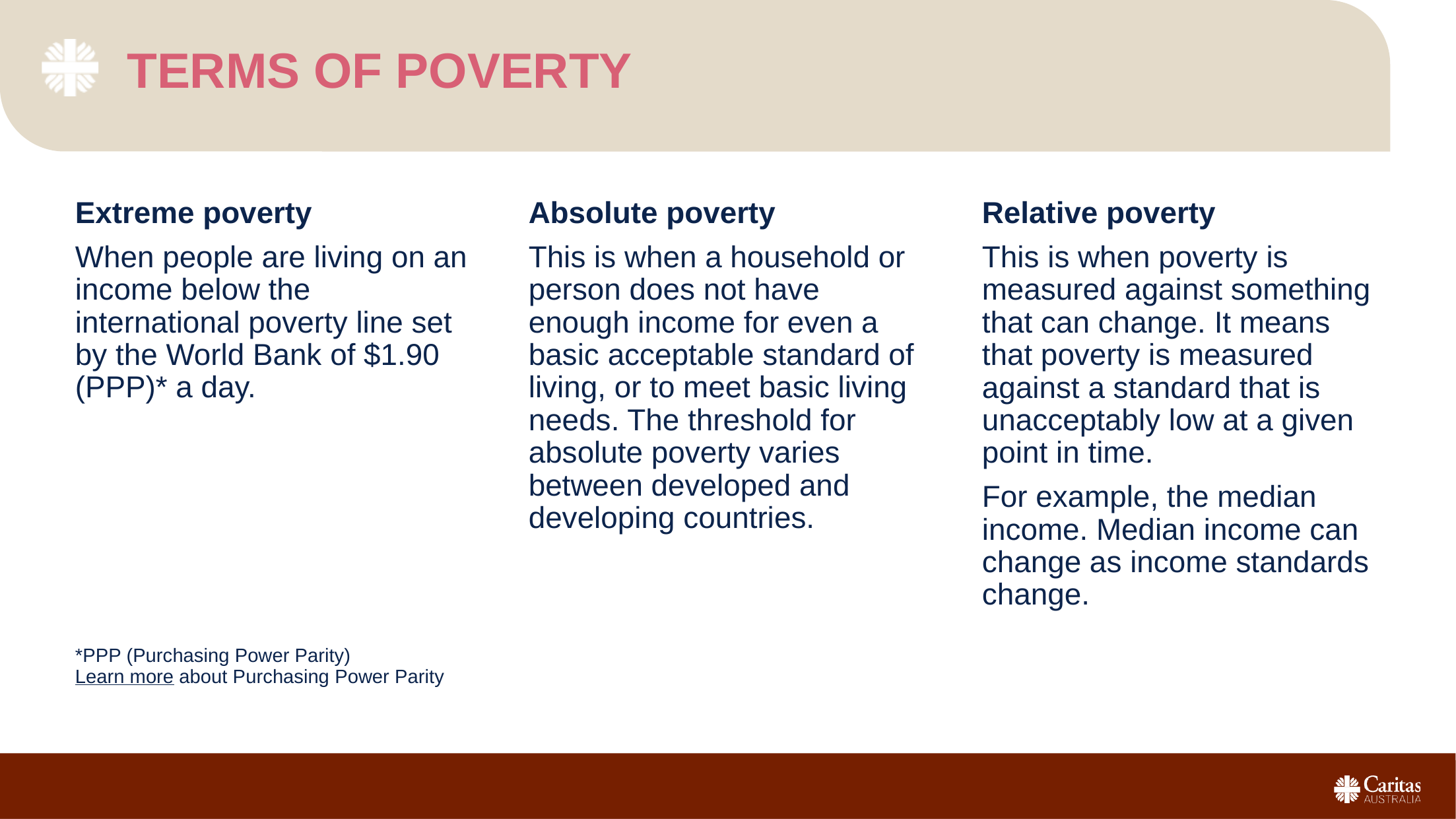

# Terms of poverty
Extreme poverty
When people are living on an income below the international poverty line set by the World Bank of $1.90 (PPP)* a day.

*PPP (Purchasing Power Parity)
Learn more about Purchasing Power Parity
Absolute poverty
This is when a household or person does not have enough income for even a basic acceptable standard of living, or to meet basic living needs. The threshold for absolute poverty varies between developed and developing countries.
Relative poverty
This is when poverty is measured against something that can change. It means that poverty is measured against a standard that is unacceptably low at a given point in time.
For example, the median income. Median income can change as income standards change.